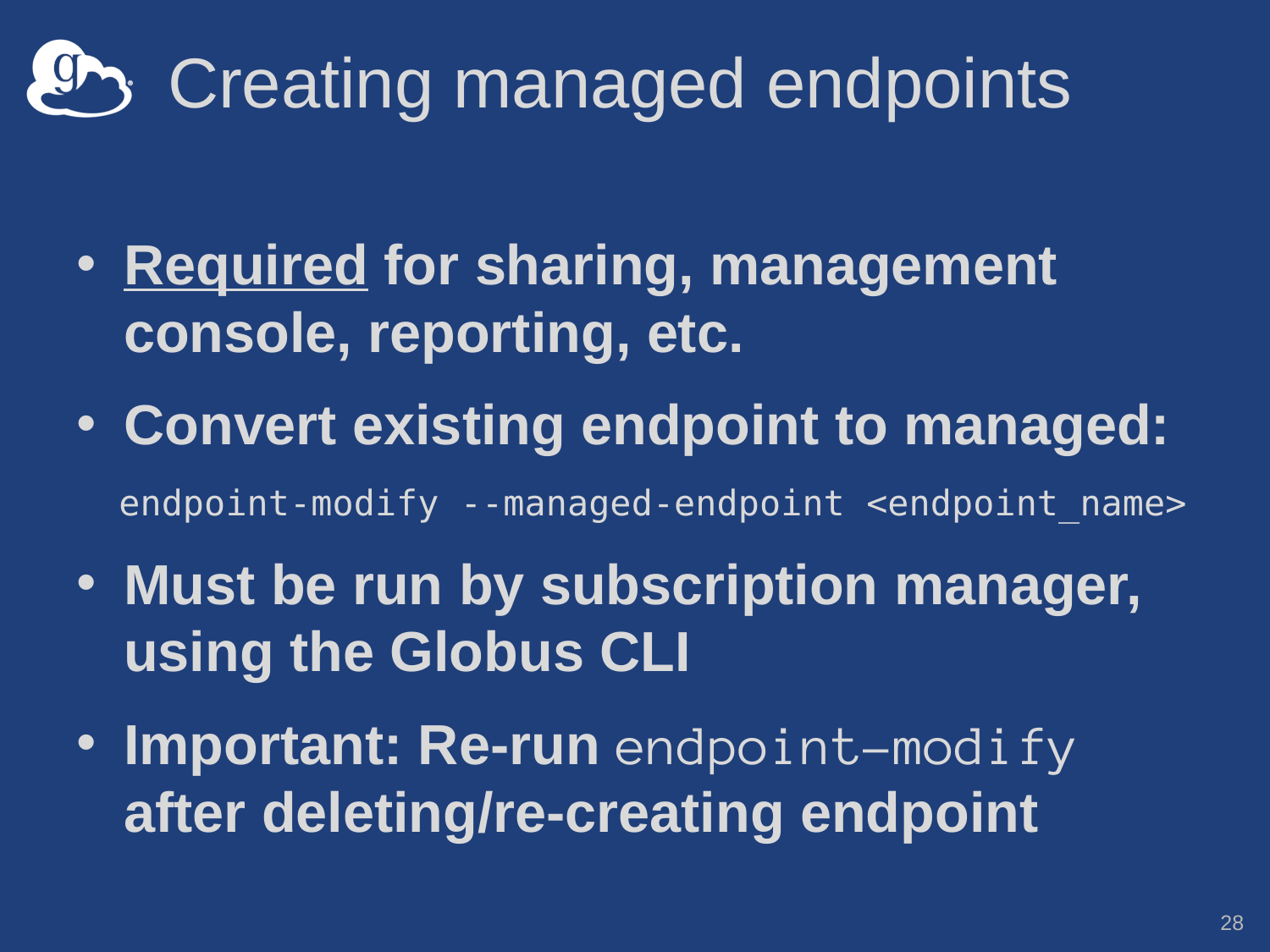

# Creating managed endpoints
Required for sharing, management console, reporting, etc.
Convert existing endpoint to managed:
  endpoint-modify --managed-endpoint <endpoint_name>
Must be run by subscription manager, using the Globus CLI
Important: Re-run endpoint-modify after deleting/re-creating endpoint
28